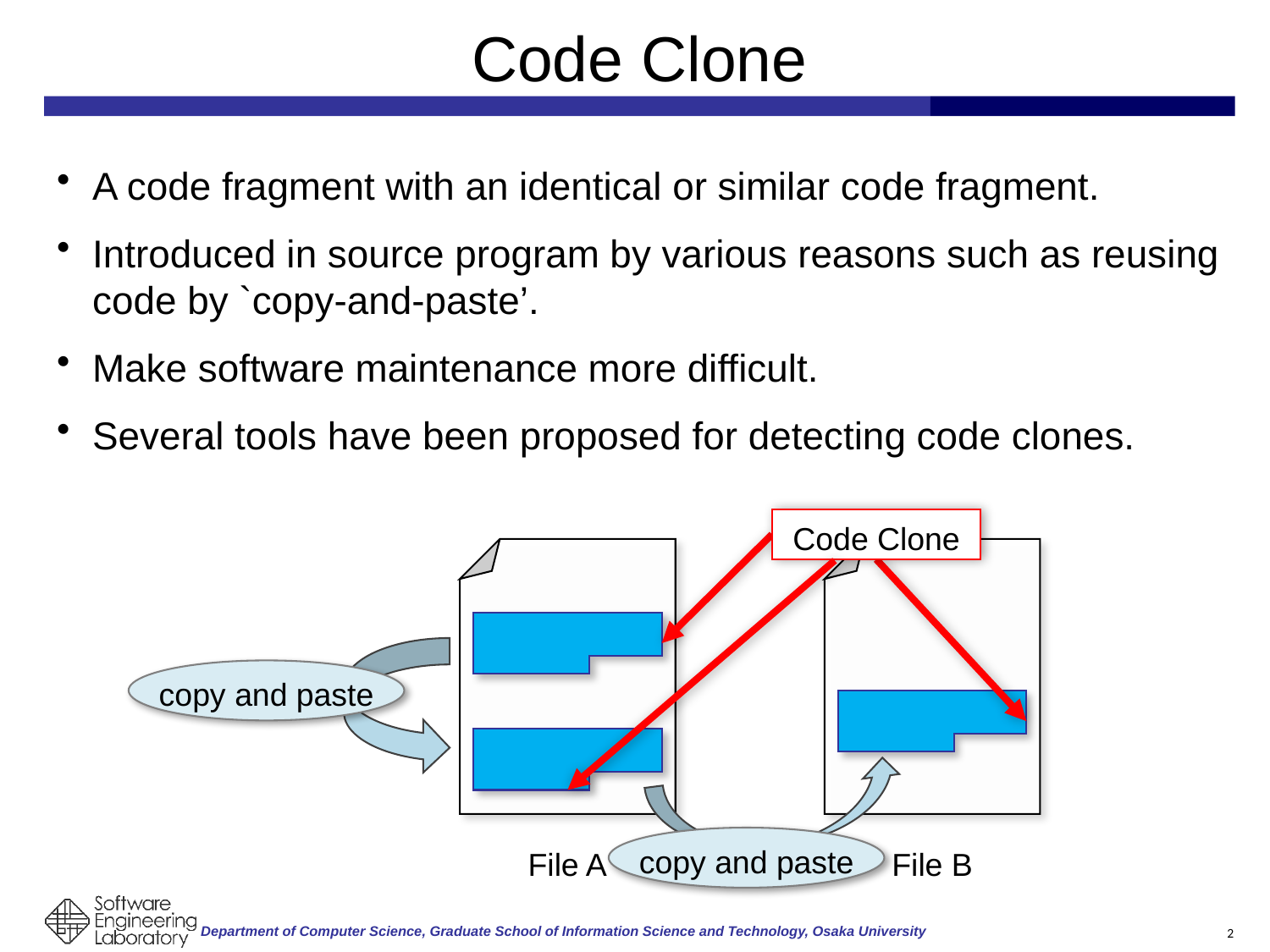

# Code Clone
A code fragment with an identical or similar code fragment.
Introduced in source program by various reasons such as reusing code by `copy-and-paste’.
Make software maintenance more difficult.
Several tools have been proposed for detecting code clones.
Code Clone

File A
File B

copy and paste

copy and paste
2